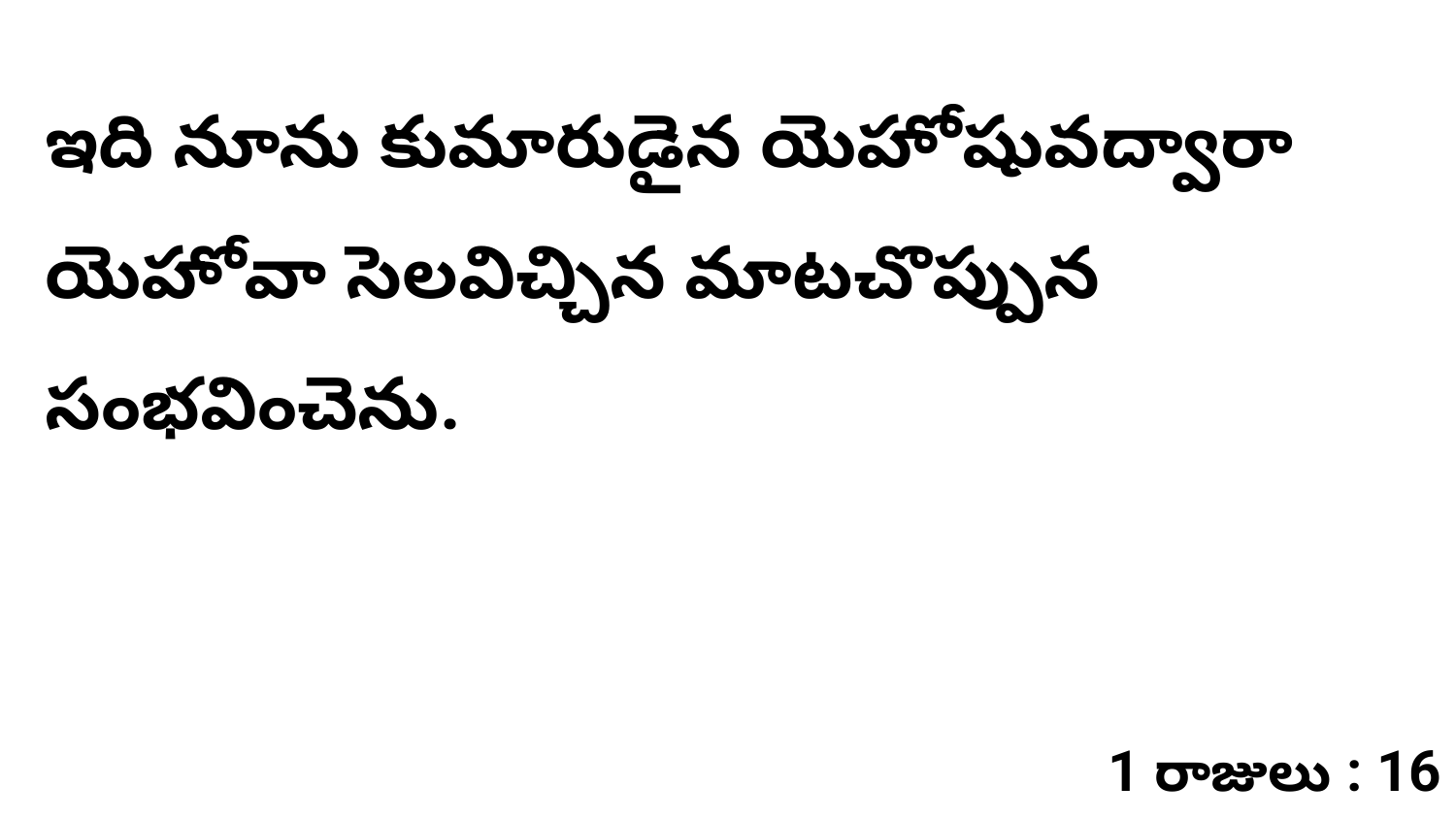

ఇది నూను కుమారుడైన యెహోషువద్వారా యెహోవా సెలవిచ్చిన మాటచొప్పున సంభవించెను.
1 రాజులు : 16